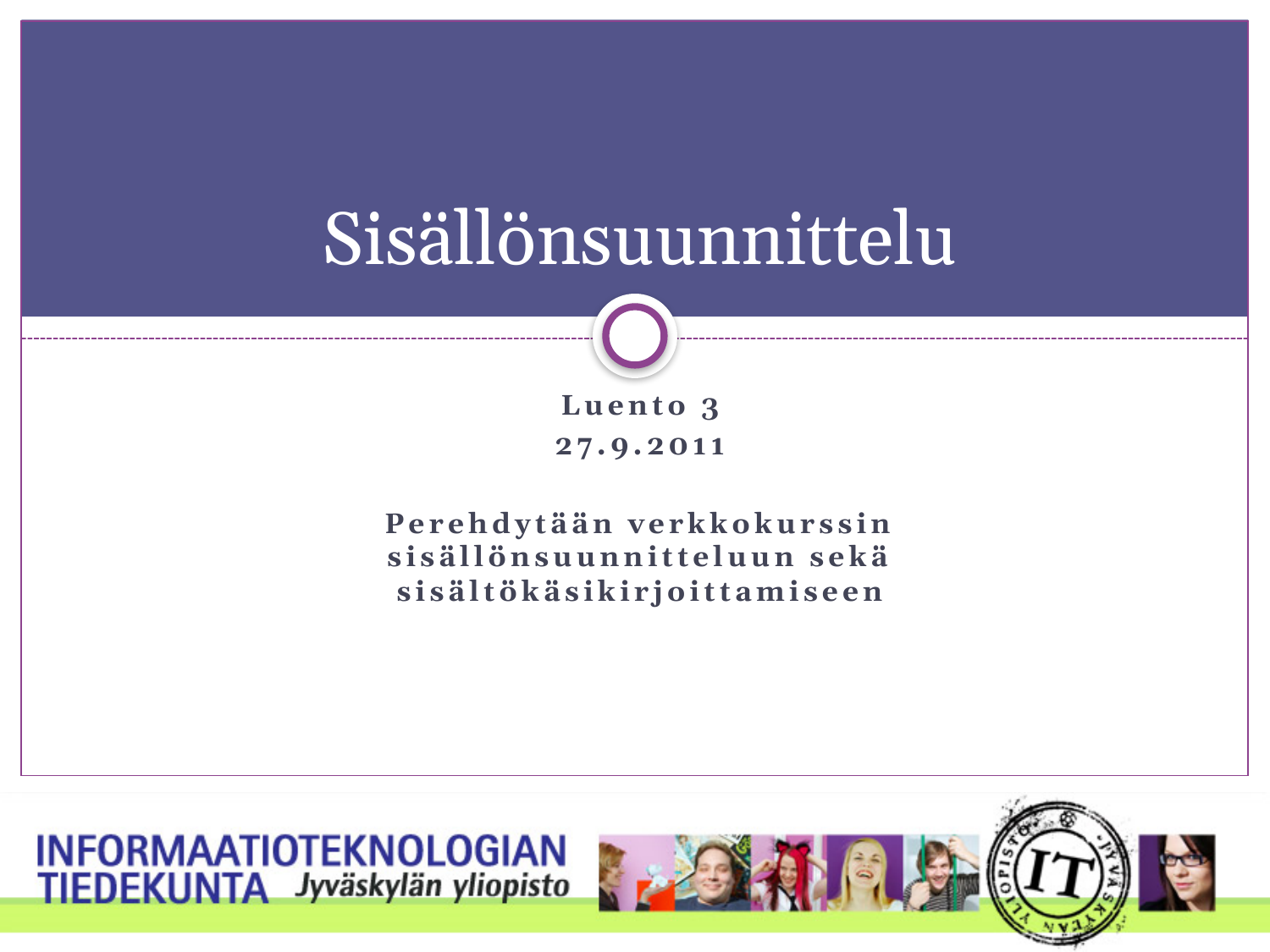

# Sisällönsuunnittelu
Luento 3
27.9.2011

Perehdytään verkkokurssin sisällönsuunnitteluun sekä sisältökäsikirjoittamiseen